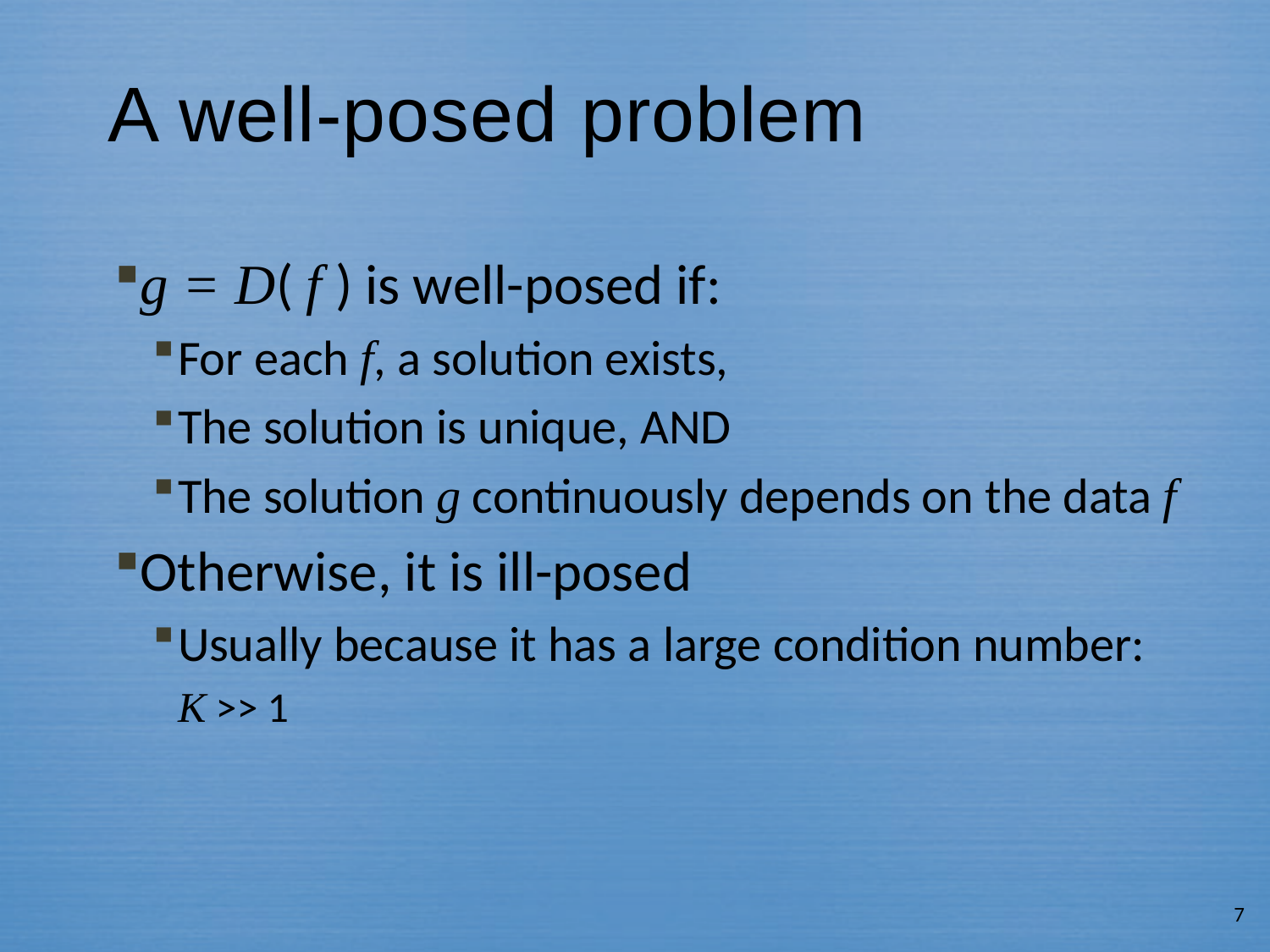

# A well-posed problem
g = D( f ) is well-posed if:
For each f, a solution exists,
The solution is unique, AND
The solution g continuously depends on the data f
Otherwise, it is ill-posed
Usually because it has a large condition number:
K >> 1
7